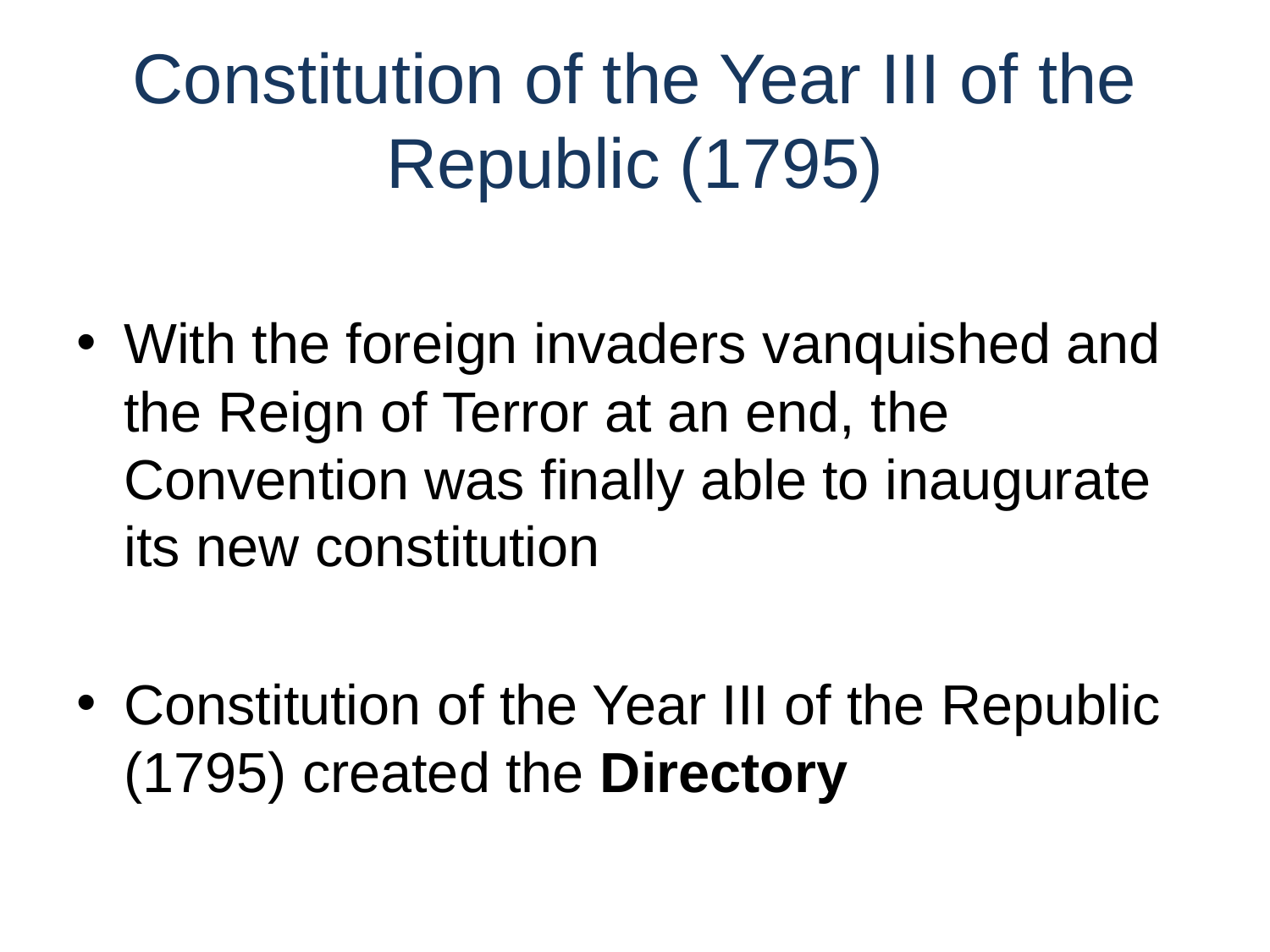

# Constitution of the Year III of the Republic (1795)

With the foreign invaders vanquished and the Reign of Terror at an end, the Convention was finally able to inaugurate its new constitution

Constitution of the Year III of the Republic (1795) created the Directory